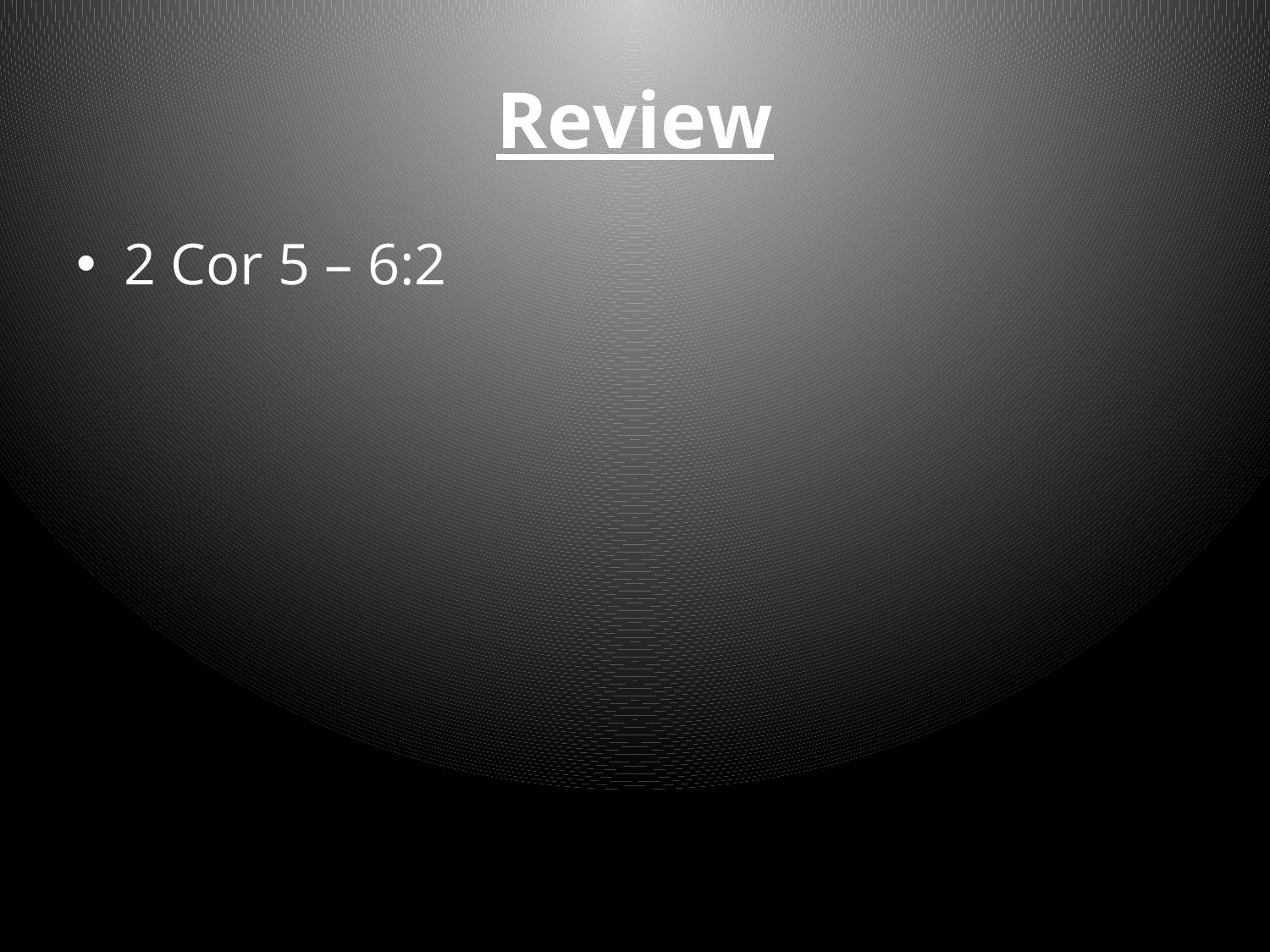

# Review
2 Cor 5 – 6:2